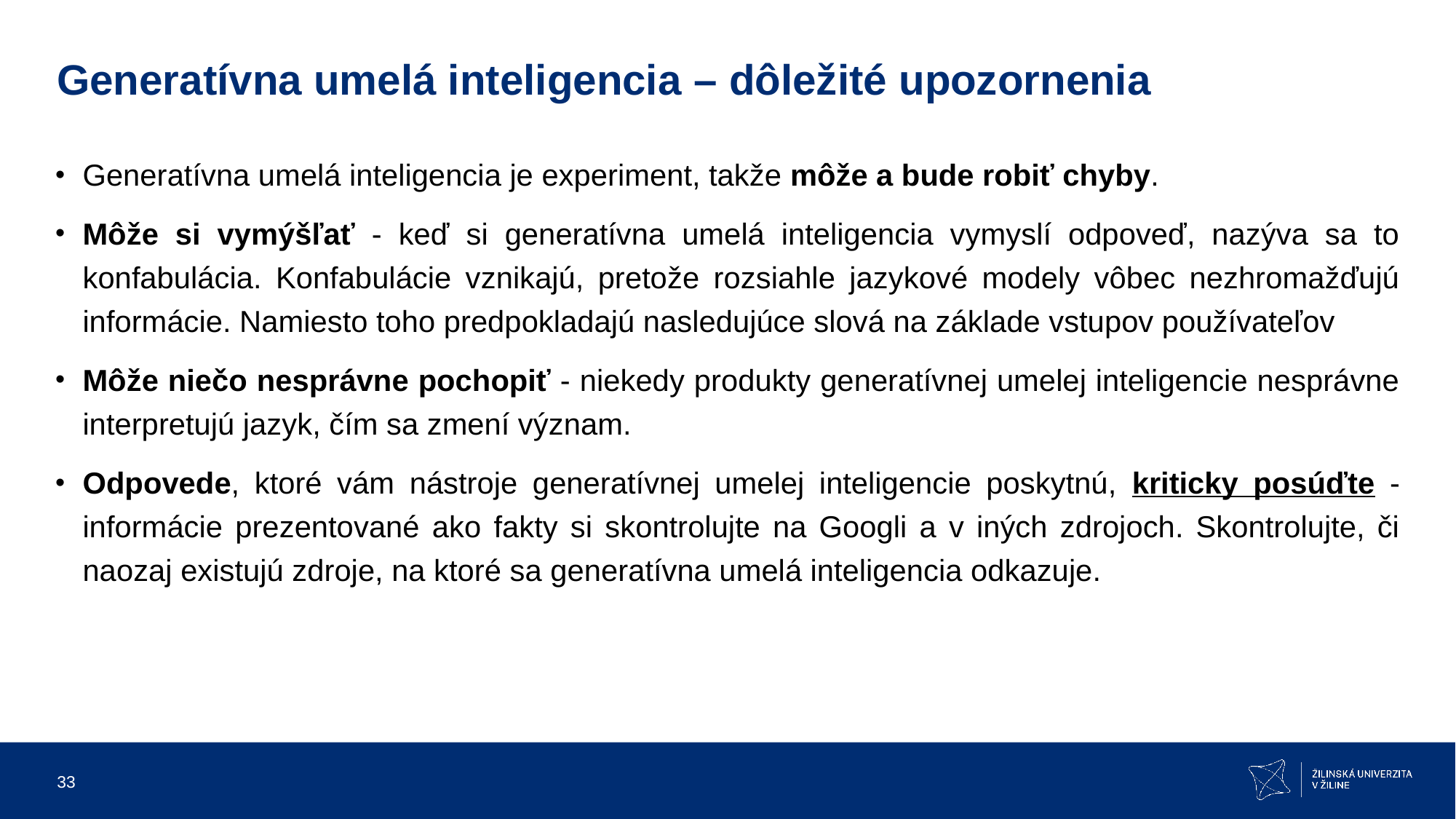

# Generatívna umelá inteligencia – dôležité upozornenia
Generatívna umelá inteligencia je experiment, takže môže a bude robiť chyby.
Môže si vymýšľať - keď si generatívna umelá inteligencia vymyslí odpoveď, nazýva sa to konfabulácia. Konfabulácie vznikajú, pretože rozsiahle jazykové modely vôbec nezhromažďujú informácie. Namiesto toho predpokladajú nasledujúce slová na základe vstupov používateľov
Môže niečo nesprávne pochopiť - niekedy produkty generatívnej umelej inteligencie nesprávne interpretujú jazyk, čím sa zmení význam.
Odpovede, ktoré vám nástroje generatívnej umelej inteligencie poskytnú, kriticky posúďte - informácie prezentované ako fakty si skontrolujte na Googli a v iných zdrojoch. Skontrolujte, či naozaj existujú zdroje, na ktoré sa generatívna umelá inteligencia odkazuje.
33